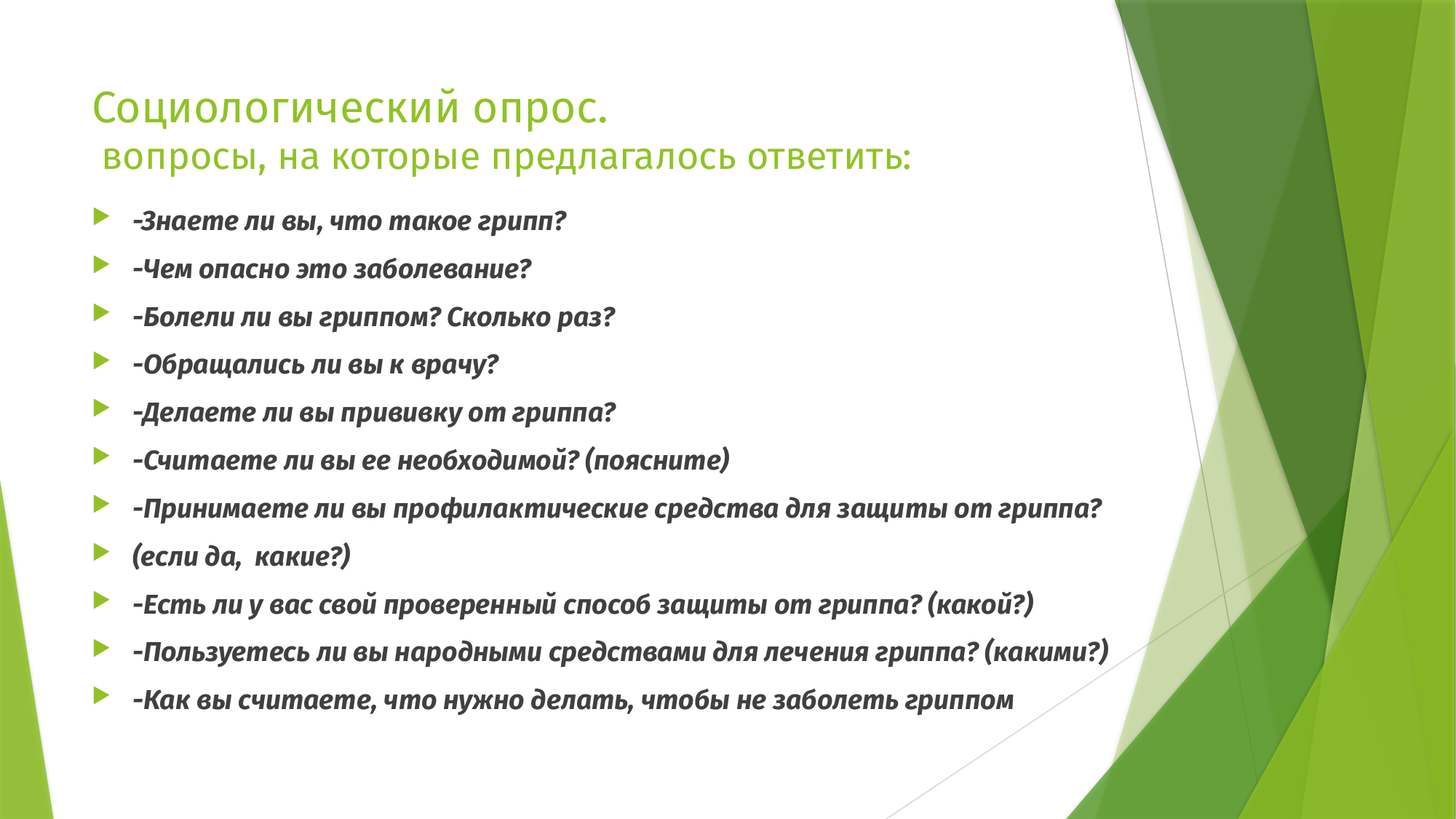

# Социологический опрос. вопросы, на которые предлагалось ответить:
-Знаете ли вы, что такое грипп?
-Чем опасно это заболевание?
-Болели ли вы гриппом? Сколько раз?
-Обращались ли вы к врачу?
-Делаете ли вы прививку от гриппа?
-Считаете ли вы ее необходимой? (поясните)
-Принимаете ли вы профилактические средства для защиты от гриппа?
(если да,  какие?)
-Есть ли у вас свой проверенный способ защиты от гриппа? (какой?)
-Пользуетесь ли вы народными средствами для лечения гриппа? (какими?)
-Как вы считаете, что нужно делать, чтобы не заболеть гриппом